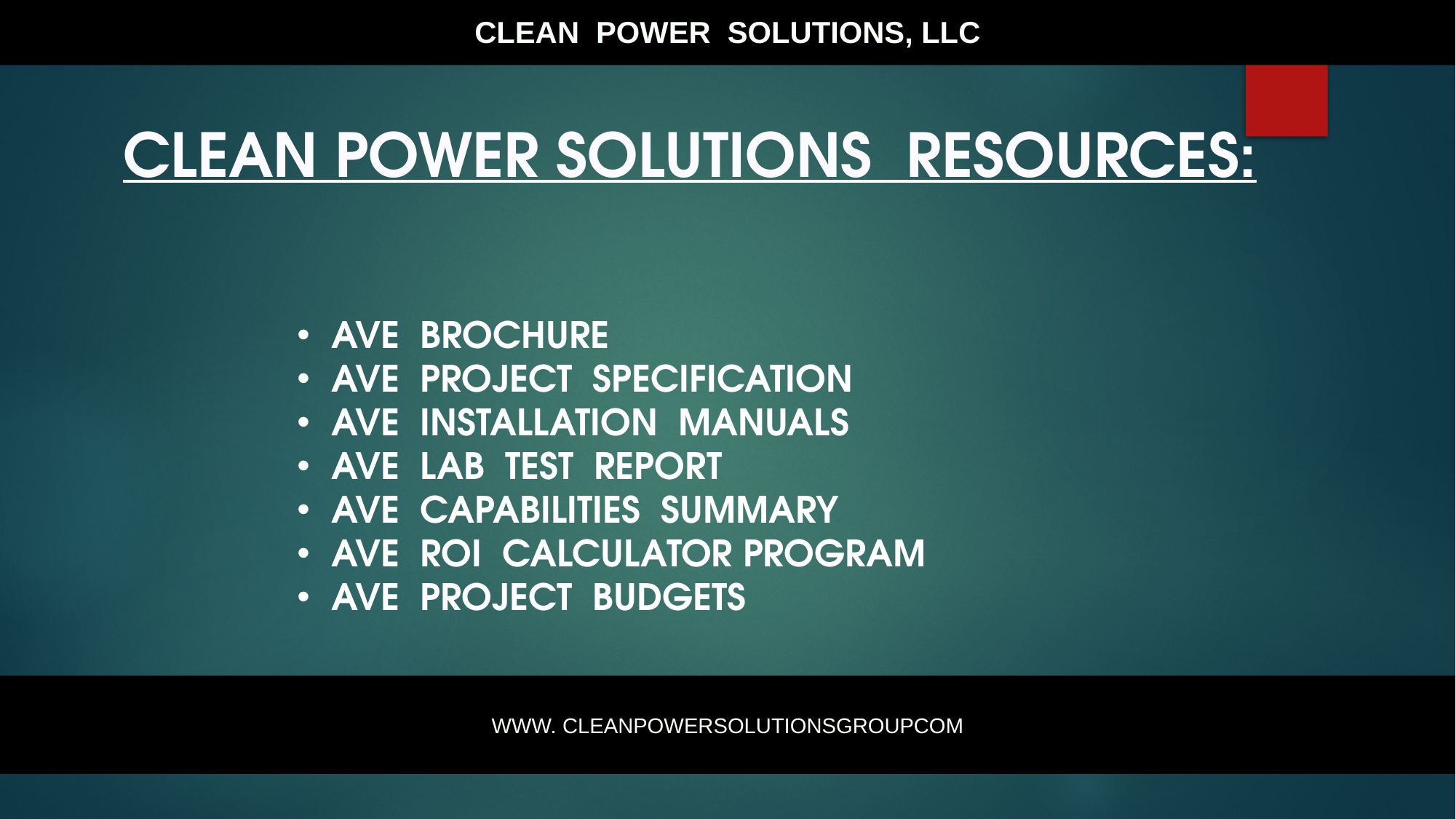

CLEAN  POWER  SOLUTIONS, LLC
CLEAN POWER SOLUTIONS  RESOURCES:
AVE  BROCHURE
AVE  PROJECT  SPECIFICATION
AVE  INSTALLATION  MANUALS
AVE  LAB  TEST  REPORT
AVE  CAPABILITIES  SUMMARY
AVE  ROI  CALCULATOR PROGRAM
AVE  PROJECT  BUDGETS

WWW. CLEANPOWERSOLUTIONSGROUPCOM